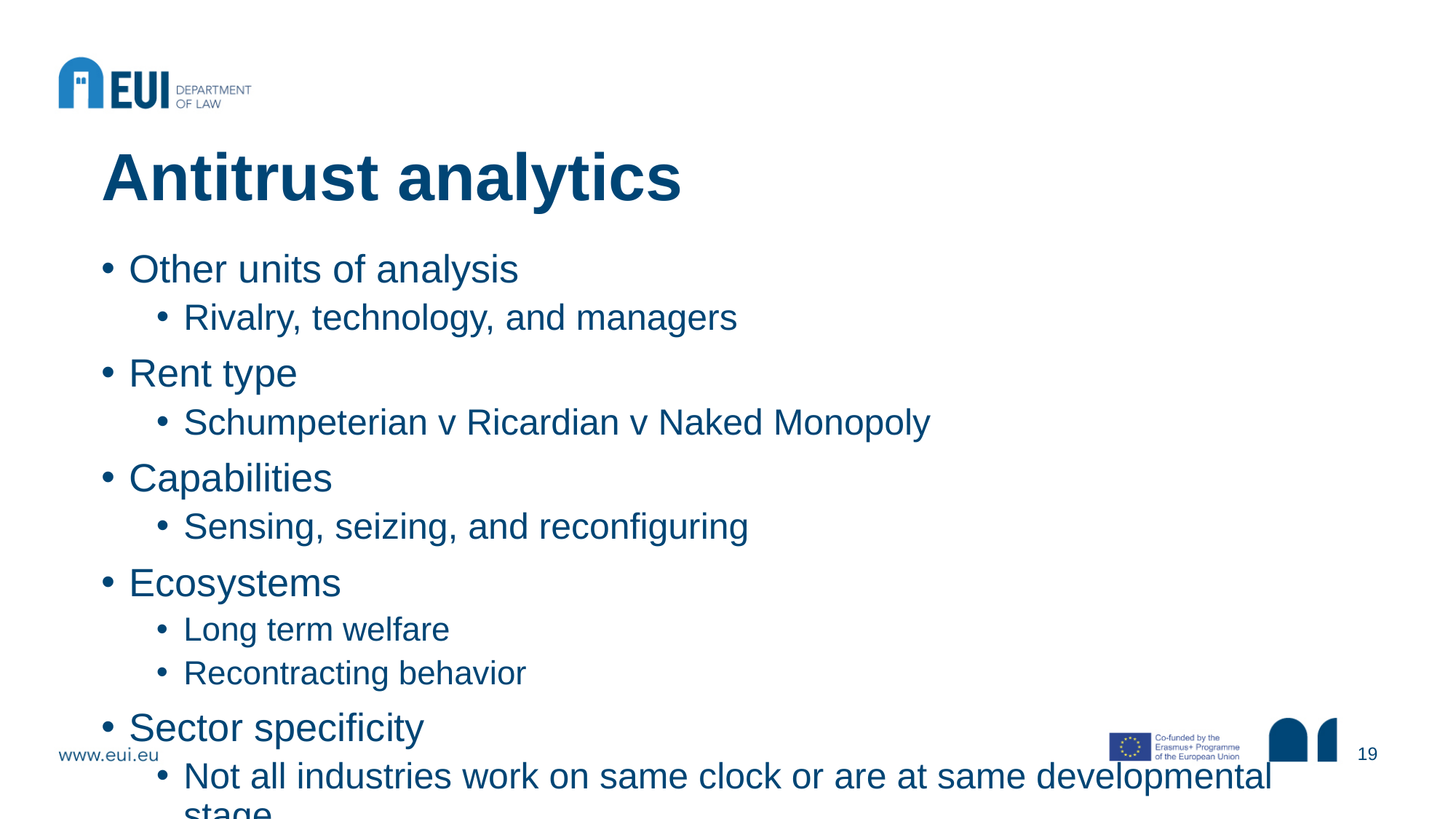

# Antitrust analytics
Other units of analysis
Rivalry, technology, and managers
Rent type
Schumpeterian v Ricardian v Naked Monopoly
Capabilities
Sensing, seizing, and reconfiguring
Ecosystems
Long term welfare
Recontracting behavior
Sector specificity
Not all industries work on same clock or are at same developmental stage

19